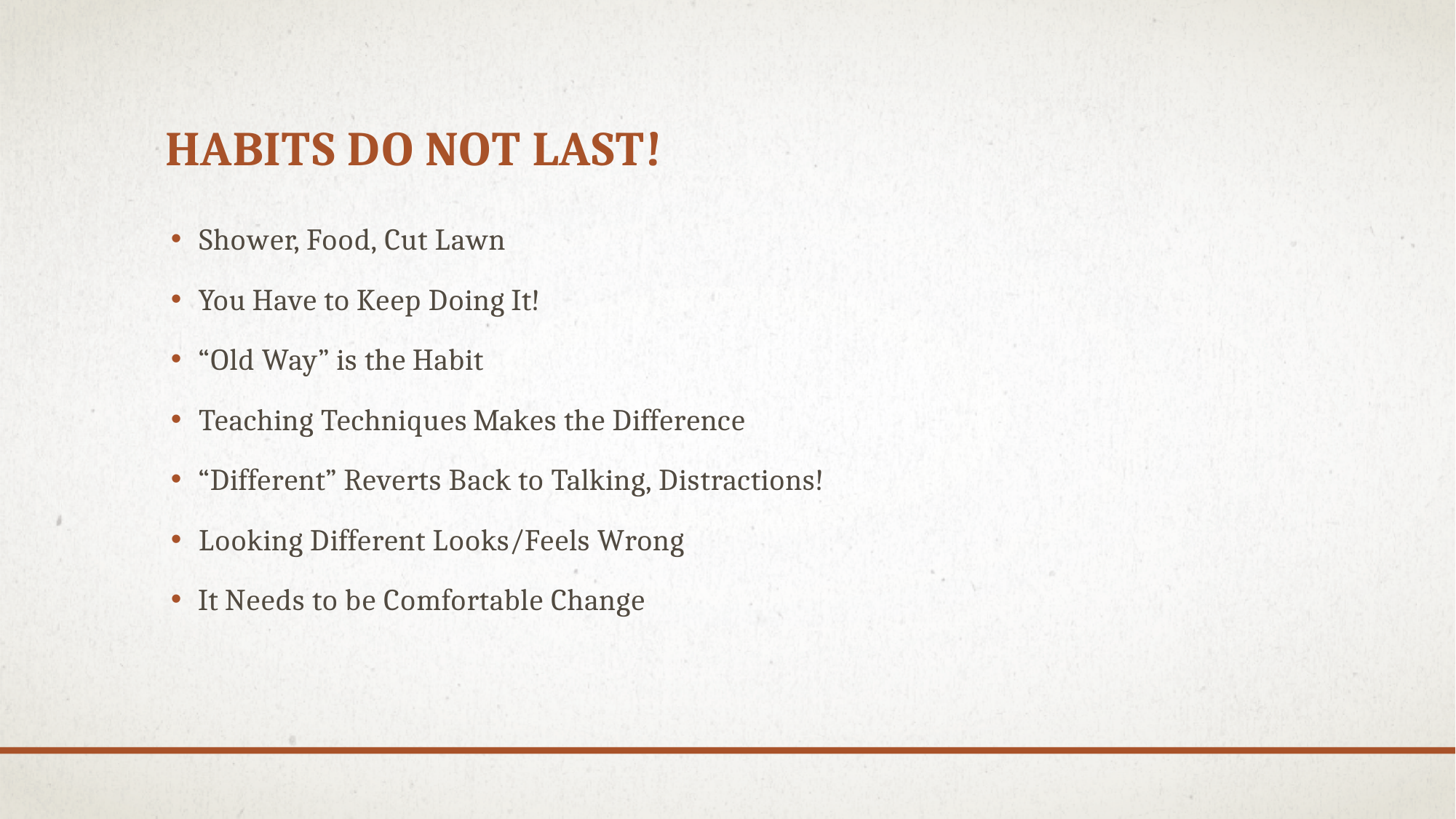

# Habits Do Not Last!
Shower, Food, Cut Lawn
You Have to Keep Doing It!
“Old Way” is the Habit
Teaching Techniques Makes the Difference
“Different” Reverts Back to Talking, Distractions!
Looking Different Looks/Feels Wrong
It Needs to be Comfortable Change